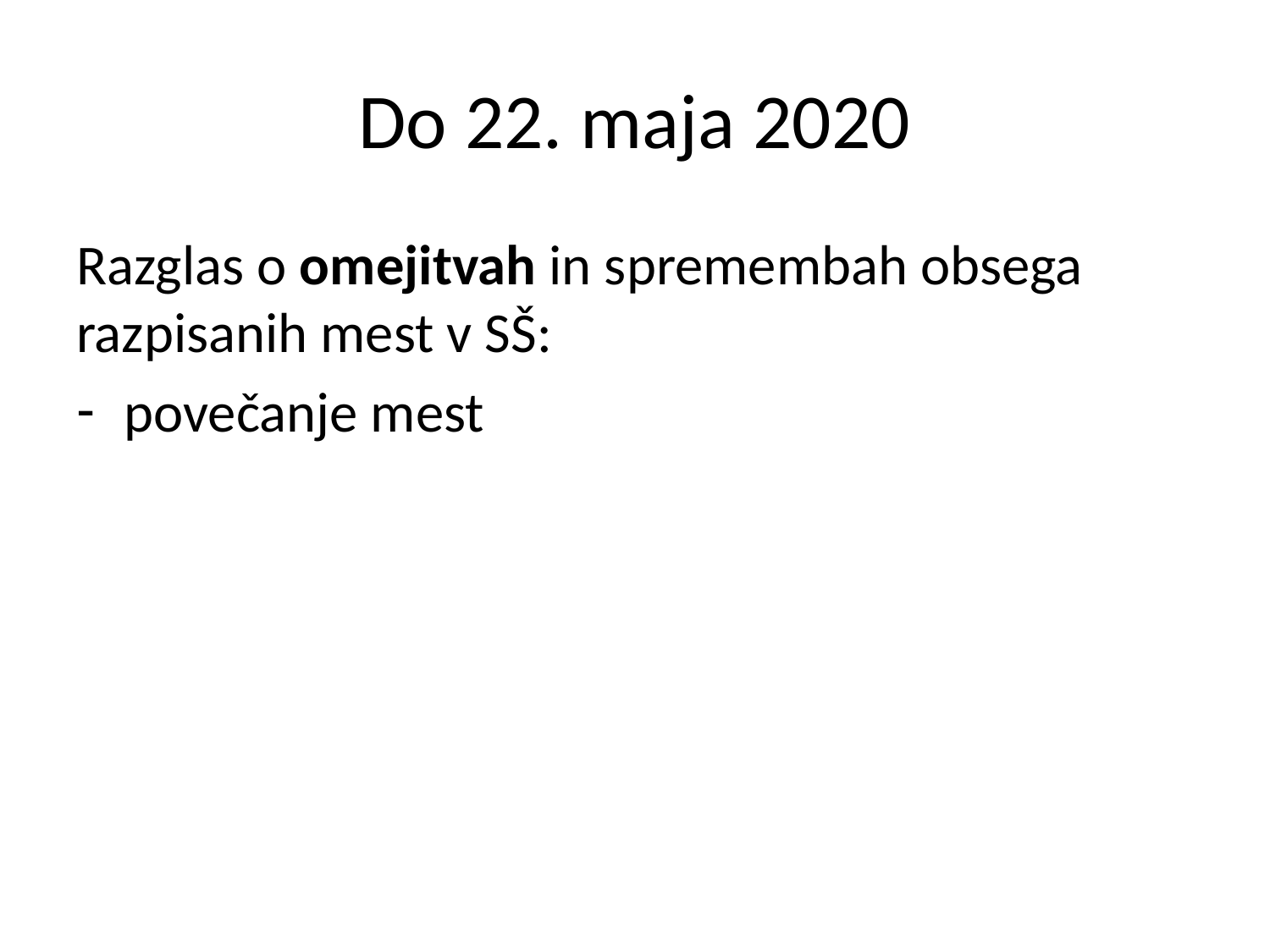

# Do 22. maja 2020
Razglas o omejitvah in spremembah obsega razpisanih mest v SŠ:
povečanje mest